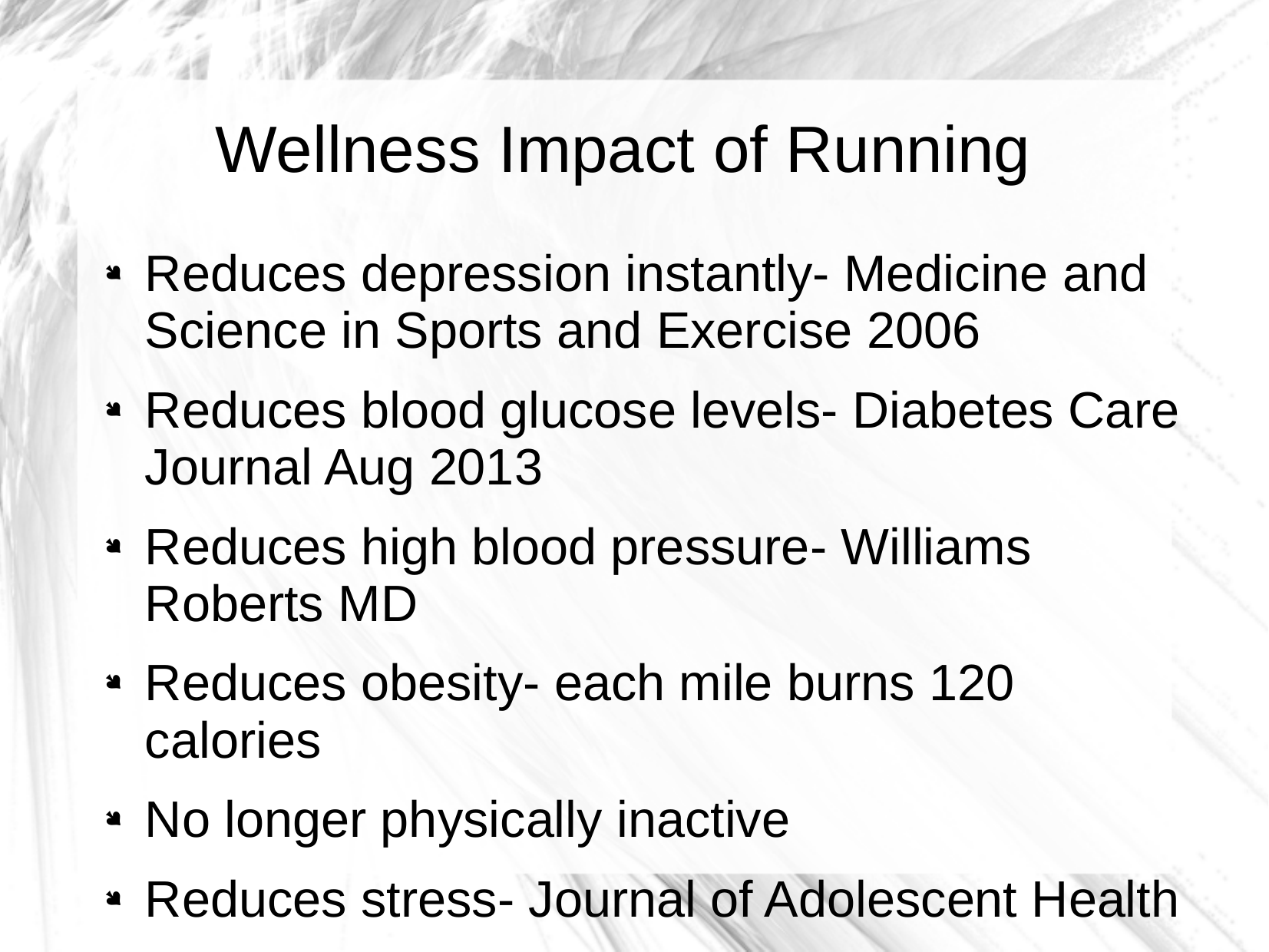

# Wellness Impact of Running
Reduces depression instantly- Medicine and Science in Sports and Exercise 2006
Reduces blood glucose levels- Diabetes Care Journal Aug 2013
Reduces high blood pressure- Williams Roberts MD
Reduces obesity- each mile burns 120 calories
No longer physically inactive
Reduces stress- Journal of Adolescent Health